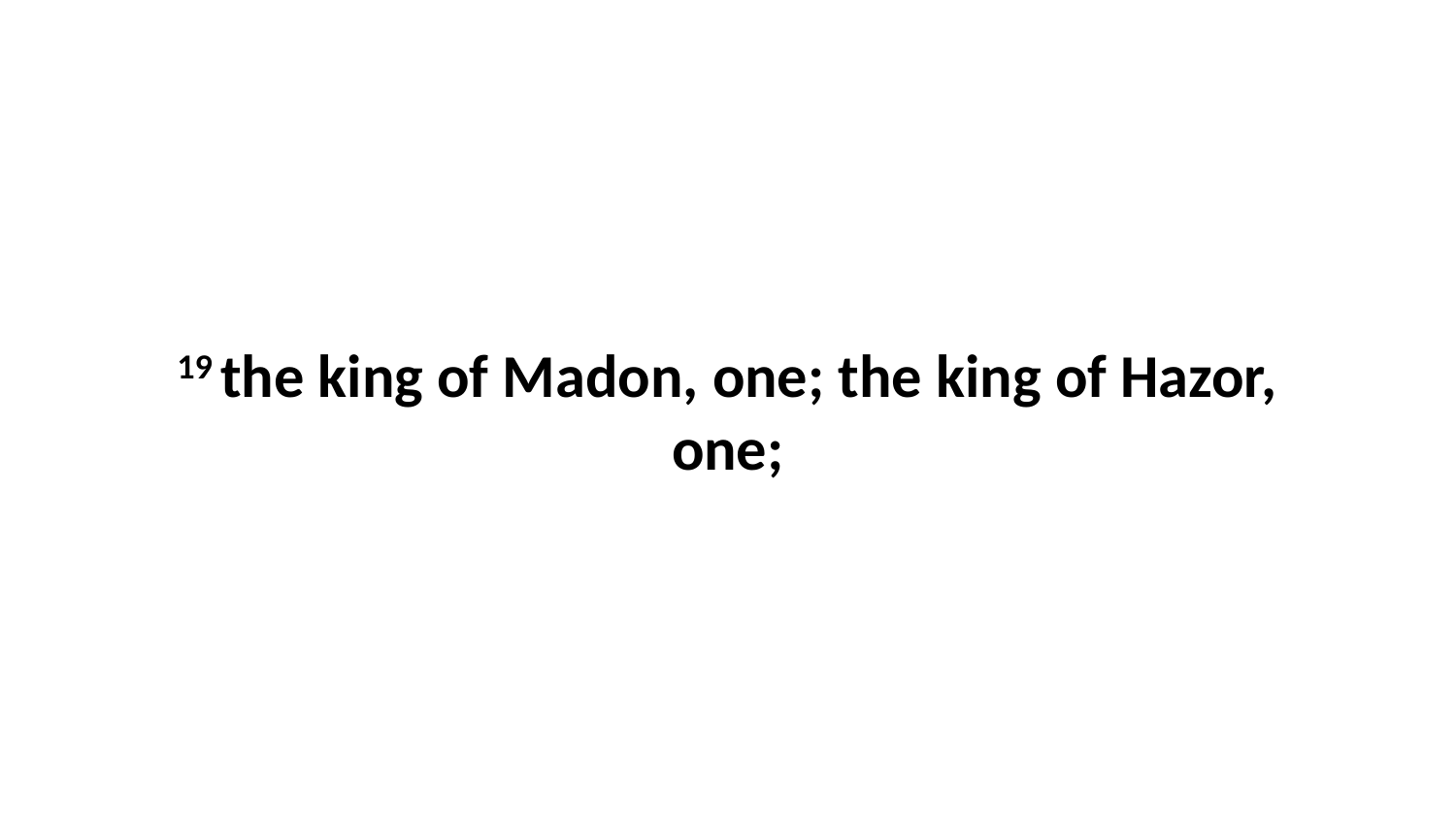

19 the king of Madon, one; the king of Hazor, one;